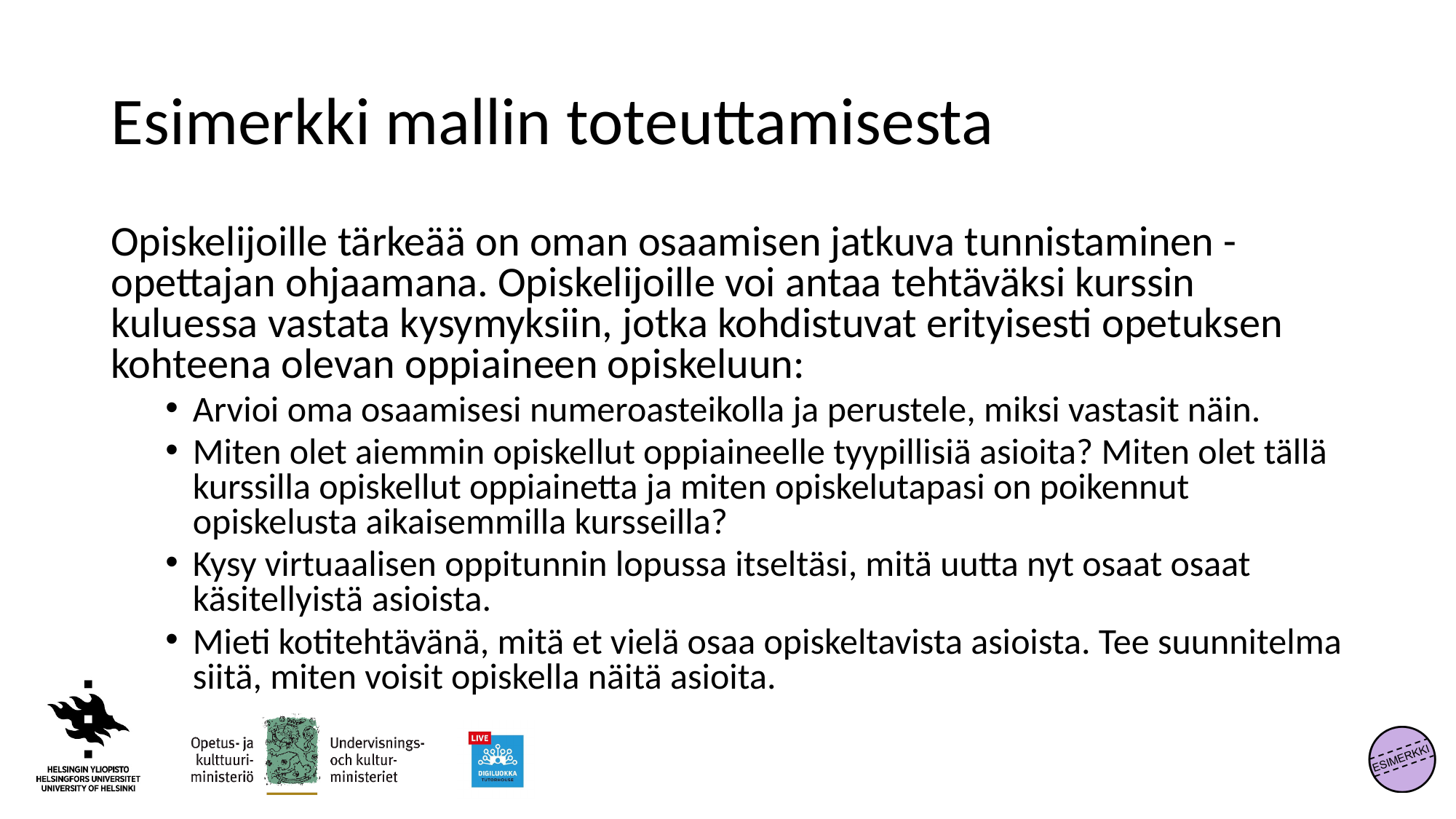

# Esimerkki mallin toteuttamisesta
Opiskelijoille tärkeää on oman osaamisen jatkuva tunnistaminen - opettajan ohjaamana. Opiskelijoille voi antaa tehtäväksi kurssin kuluessa vastata kysymyksiin, jotka kohdistuvat erityisesti opetuksen kohteena olevan oppiaineen opiskeluun:
Arvioi oma osaamisesi numeroasteikolla ja perustele, miksi vastasit näin.
Miten olet aiemmin opiskellut oppiaineelle tyypillisiä asioita? Miten olet tällä kurssilla opiskellut oppiainetta ja miten opiskelutapasi on poikennut opiskelusta aikaisemmilla kursseilla?
Kysy virtuaalisen oppitunnin lopussa itseltäsi, mitä uutta nyt osaat osaat käsitellyistä asioista.
Mieti kotitehtävänä, mitä et vielä osaa opiskeltavista asioista. Tee suunnitelma siitä, miten voisit opiskella näitä asioita.